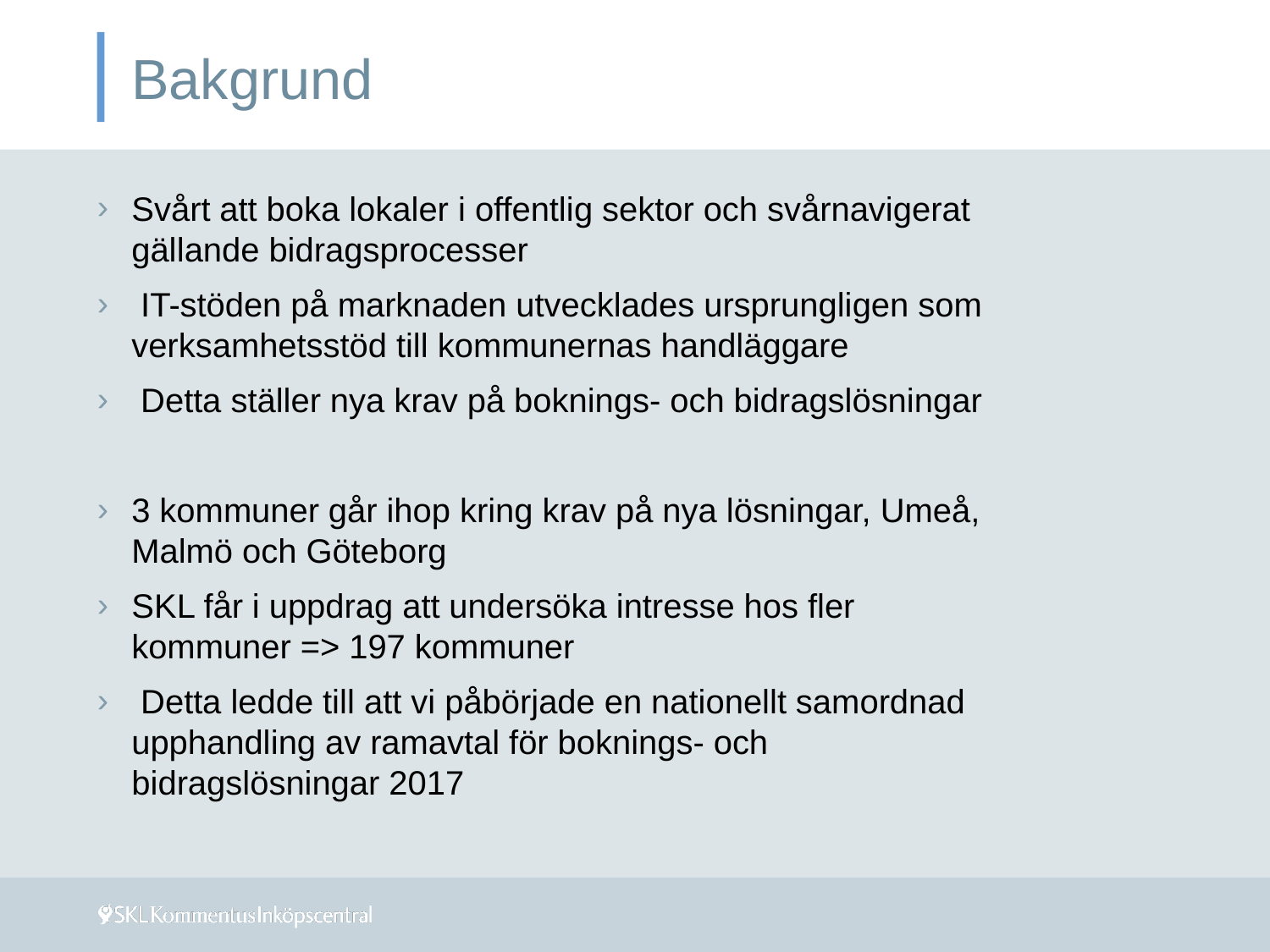

# Bakgrund
Svårt att boka lokaler i offentlig sektor och svårnavigerat gällande bidragsprocesser
 IT-stöden på marknaden utvecklades ursprungligen som verksamhetsstöd till kommunernas handläggare
 Detta ställer nya krav på boknings- och bidragslösningar

3 kommuner går ihop kring krav på nya lösningar, Umeå, Malmö och Göteborg
SKL får i uppdrag att undersöka intresse hos fler kommuner => 197 kommuner
 Detta ledde till att vi påbörjade en nationellt samordnad upphandling av ramavtal för boknings- och bidragslösningar 2017